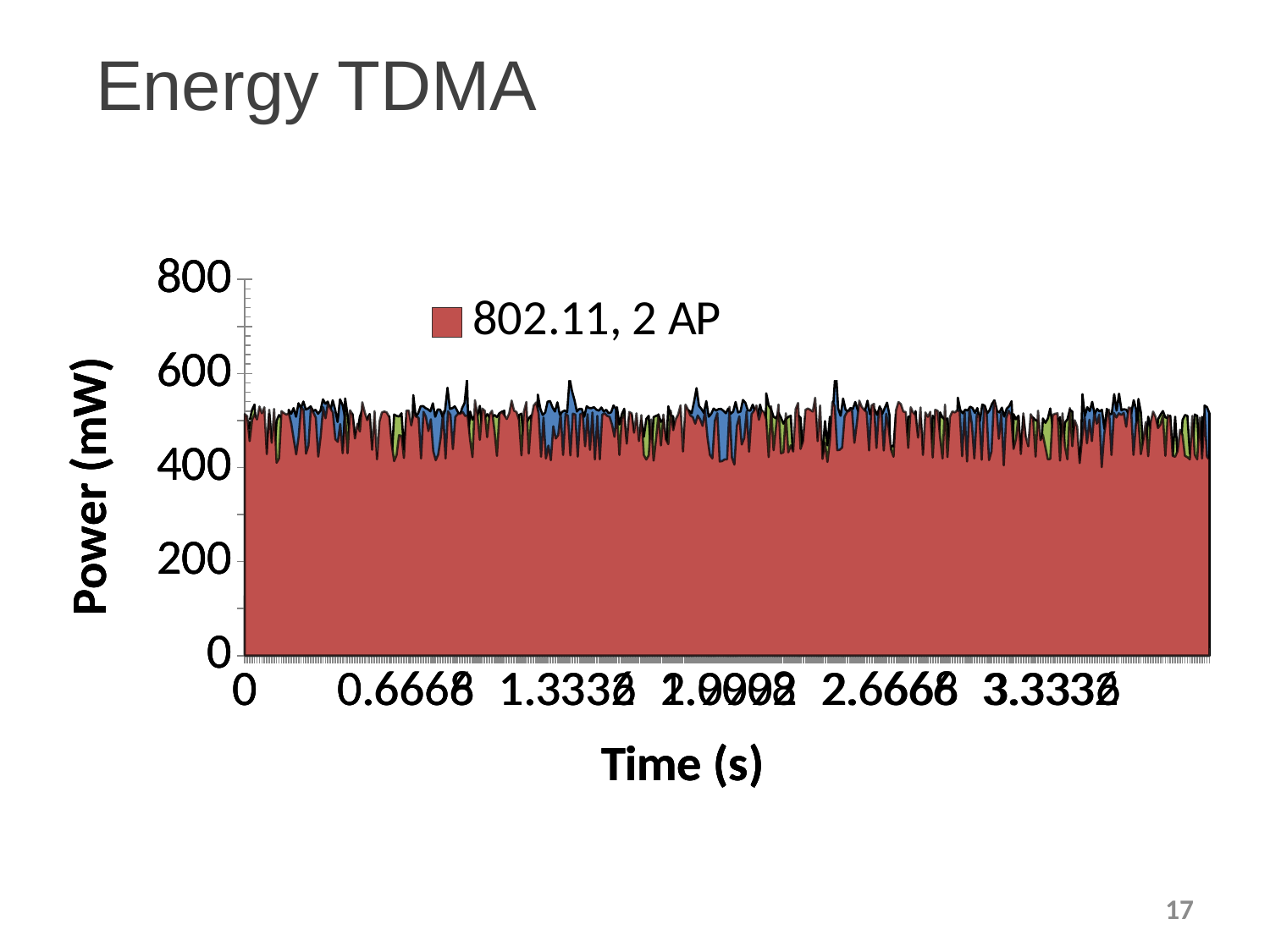

# Energy TDMA

### Chart

| Category |  |
|---|---|
| 0.0 | 127.4775 |
| 0.0100000000000002 | 127.468875 |
| 0.0202 | 127.4775 |
| 0.0302000000000002 | 127.4775 |
| 0.0404 | 127.46025 |
| 0.0504000000000002 | 127.4775 |
| 0.0606000000000004 | 127.4775 |
| 0.0708000000000002 | 127.4775 |
| 0.0808000000000004 | 127.468875 |
| 0.0910000000000002 | 127.4775 |
| 0.101 | 127.4775 |
| 0.1112 | 127.4775 |
| 0.1212 | 127.4775 |
| 0.1314 | 127.4775 |
| 0.1414 | 127.4775 |
| 0.1516 | 127.4775 |
| 0.1616 | 134.84925 |
| 0.1718 | 360.2625 |
| 0.1818 | 522.771 |
| 0.192 | 514.197 |
| 0.202 | 526.4304999999994 |
| 0.2122 | 507.9937499999986 |
| 0.2222 | 536.6985 |
| 0.2324 | 526.68 |
| 0.2424 | 540.3574999999967 |
| 0.2526 | 523.19625 |
| 0.2626 | 525.61375 |
| 0.2728 | 530.089 |
| 0.2828 | 520.000875 |
| 0.293 | 522.701 |
| 0.303 | 514.31975 |
| 0.3132 | 520.8539999999994 |
| 0.3232 | 545.086 |
| 0.3334 | 535.63 |
| 0.3434 | 540.2474999999994 |
| 0.3536 | 519.1474999999979 |
| 0.3636 | 543.12825 |
| 0.3738 | 523.2669999999994 |
| 0.3838 | 496.87625 |
| 0.394 | 545.0124999999994 |
| 0.404 | 533.8559999999974 |
| 0.4142 | 508.254 |
| 0.4242 | 168.168 |
| 0.4344 | 168.09975 |
| 0.4444 | 134.8675 |
| 0.4546 | 136.6965 |
| 0.4646 | 168.168 |
| 0.4748 | 168.1225 |
| 0.4848 | 168.09975 |
| 0.494800000000001 | 134.904 |
| 0.505 | 134.904 |
| 0.515000000000001 | 127.4775 |
| 0.5252 | 127.4775 |
| 0.535200000000001 | 127.4775 |
| 0.5454 | 127.4775 |
| 0.555400000000001 | 127.4775 |
| 0.5656 | 127.4775 |
| 0.575600000000001 | 127.4775 |
| 0.5858 | 127.4775 |
| 0.595800000000001 | 127.4775 |
| 0.606 | 127.4775 |
| 0.616 | 127.4775 |
| 0.6262 | 127.4775 |
| 0.6362 | 127.4775 |
| 0.6464 | 127.4775 |
| 0.6564 | 127.4775 |
| 0.6666 | 136.715 |
| 0.6766 | 133.011 |
| 0.6868 | 389.76975 |
| 0.6968 | 554.17525 |
| 0.707 | 507.925 |
| 0.717 | 515.278 |
| 0.7272 | 530.089 |
| 0.7372 | 530.794375 |
| 0.7474 | 526.395 |
| 0.7574 | 523.8363750000001 |
| 0.7676 | 519.3735 |
| 0.7776 | 536.662375 |
| 0.7878 | 508.0625 |
| 0.7978 | 523.6601249999974 |
| 0.808 | 523.05475 |
| 0.818 | 507.9937499999986 |
| 0.8282 | 521.1360000000001 |
| 0.8382 | 569.7995 |
| 0.8484 | 524.619 |
| 0.8584 | 526.216875 |
| 0.8686 | 530.089 |
| 0.8786 | 520.9249999999994 |
| 0.8888 | 509.91 |
| 0.8988 | 526.4662499999963 |
| 0.909 | 537.477 |
| 0.919 | 587.12925 |
| 0.9292 | 411.04475 |
| 0.9392 | 168.168 |
| 0.9494 | 134.904 |
| 0.9594 | 134.8675 |
| 0.9696 | 134.8675 |
| 0.9796 | 134.8675 |
| 0.9898 | 134.8675 |
| 0.9998 | 134.904 |
| 1.01 | 134.8675 |
| 1.02 | 127.512 |
| 1.0302 | 127.4775 |
| 1.0402 | 127.4775 |
| 1.0504 | 127.4775 |
| 1.0604 | 127.4775 |
| 1.0706 | 127.4775 |
| 1.0806 | 127.4775 |
| 1.0908 | 127.4775 |
| 1.1008 | 127.4775 |
| 1.111000000000001 | 127.4775 |
| 1.1212 | 127.4775 |
| 1.131200000000001 | 127.4775 |
| 1.1414 | 127.4775 |
| 1.151400000000001 | 127.4775 |
| 1.1616 | 134.84925 |
| 1.171600000000001 | 134.8675 |
| 1.1818 | 127.4775 |
| 1.191800000000001 | 132.08725 |
| 1.202 | 403.836 |
| 1.212000000000001 | 555.1361249999974 |
| 1.2222 | 525.3262499999967 |
| 1.232200000000001 | 511.653625 |
| 1.2424 | 517.16 |
| 1.252400000000001 | 540.0599999999994 |
| 1.2626 | 541.24425 |
| 1.272600000000001 | 528.242 |
| 1.2828 | 519.0772499999994 |
| 1.292800000000001 | 538.619 |
| 1.303 | 512.215 |
| 1.313000000000001 | 518.5485 |
| 1.3232 | 521.3474999999974 |
| 1.333200000000001 | 517.5952500000001 |
| 1.3434 | 589.6 |
| 1.353400000000001 | 562.4501249999967 |
| 1.3636 | 543.165 |
| 1.373600000000001 | 519.07775 |
| 1.3838 | 524.619 |
| 1.393800000000001 | 524.76075 |
| 1.403999999999999 | 508.0625 |
| 1.414000000000001 | 530.3697500000001 |
| 1.4242 | 526.5374999999979 |
| 1.434200000000001 | 526.4306249999967 |
| 1.4444 | 528.3135 |
| 1.454400000000001 | 522.984 |
| 1.4646 | 520.9245 |
| 1.474600000000001 | 527.703875 |
| 1.4848 | 519.1474999999979 |
| 1.494800000000001 | 522.77175 |
| 1.505 | 515.4524999999974 |
| 1.515000000000001 | 517.23 |
| 1.5252 | 532.08 |
| 1.535200000000001 | 524.2285 |
| 1.5454 | 279.048 |
| 1.555400000000001 | 168.088375 |
| 1.5656 | 134.8675 |
| 1.575600000000001 | 135.791 |
| 1.5858 | 168.1225 |
| 1.595800000000001 | 168.1225 |
| 1.606 | 168.1225 |
| 1.616 | 127.4775 |
| 1.6262 | 127.4775 |
| 1.6362 | 127.4775 |
| 1.6464 | 127.46025 |
| 1.6564 | 127.4775 |
| 1.6666 | 136.6965 |
| 1.6766 | 130.266 |
| 1.6868 | 127.4775 |
| 1.6968 | 127.4775 |
| 1.707 | 127.4775 |
| 1.717 | 127.4775 |
| 1.7272 | 127.4775 |
| 1.7372 | 127.4775 |
| 1.7474 | 127.4775 |
| 1.7574 | 127.4775 |
| 1.7676 | 127.4775 |
| 1.7776 | 127.4775 |
| 1.7878 | 127.4775 |
| 1.7978 | 127.4775 |
| 1.808 | 147.8 |
| 1.818 | 472.8319999999989 |
| 1.8282 | 521.1360000000001 |
| 1.8382 | 520.8539999999994 |
| 1.8484 | 515.38275 |
| 1.8584 | 540.4385 |
| 1.8686 | 568.9529999999974 |
| 1.8786 | 531.1916249999994 |
| 1.8888 | 524.548 |
| 1.8988 | 516.306375 |
| 1.909 | 541.3174999999974 |
| 1.919 | 508.0968750000001 |
| 1.9292 | 514.26675 |
| 1.9392 | 525.4715 |
| 1.9494 | 521.1360000000001 |
| 1.9594 | 524.19075 |
| 1.9696 | 524.69 |
| 1.9796 | 520.8539999999994 |
| 1.9898 | 515.4524999999974 |
| 1.9998 | 525.578 |
| 2.01 | 514.4062499999974 |
| 2.02 | 518.9715 |
| 2.0302 | 539.3969999999994 |
| 2.0402 | 517.16 |
| 2.0504 | 519.0772499999994 |
| 2.0604 | 543.73 |
| 2.0706 | 537.6224999999994 |
| 2.0806 | 521.6026249999974 |
| 2.0908 | 520.8539999999994 |
| 2.1008 | 533.8552499999967 |
| 2.111000000000001 | 518.5519999999979 |
| 2.1212 | 509.9569999999989 |
| 2.131200000000001 | 533.818875 |
| 2.1414 | 513.605 |
| 2.151400000000001 | 515.3129999999974 |
| 2.1616 | 192.218 |
| 2.171600000000001 | 168.1225 |
| 2.1818 | 134.8675 |
| 2.191800000000001 | 134.8675 |
| 2.202 | 168.1225 |
| 2.212000000000001 | 168.1225 |
| 2.2222 | 168.1225 |
| 2.232200000000001 | 127.4775 |
| 2.2424 | 127.4775 |
| 2.252400000000001 | 127.4775 |
| 2.2626 | 127.4775 |
| 2.272600000000001 | 127.4775 |
| 2.2828 | 127.4775 |
| 2.292800000000001 | 127.4775 |
| 2.302999999999999 | 127.4775 |
| 2.313000000000001 | 127.4775 |
| 2.3232 | 127.4775 |
| 2.333200000000001 | 127.4775 |
| 2.3434 | 127.4775 |
| 2.353400000000001 | 127.4775 |
| 2.3636 | 127.4775 |
| 2.373600000000001 | 127.4775 |
| 2.3838 | 127.4775 |
| 2.393800000000001 | 127.4775 |
| 2.404 | 127.4775 |
| 2.414000000000001 | 127.4775 |
| 2.4242 | 175.465 |
| 2.434200000000001 | 533.78275 |
| 2.4444 | 612.5155 |
| 2.454400000000001 | 525.2225000000001 |
| 2.4646 | 509.91 |
| 2.474600000000001 | 546.8228749999994 |
| 2.4848 | 523.27 |
| 2.494800000000001 | 519.183 |
| 2.505 | 526.5374999999979 |
| 2.515000000000001 | 524.6542499999994 |
| 2.5252 | 539.3969999999994 |
| 2.535200000000001 | 522.3051249999974 |
| 2.5454 | 519.0069999999994 |
| 2.555400000000001 | 521.8481249999974 |
| 2.5656 | 520.9245 |
| 2.575600000000001 | 542.1669999999979 |
| 2.5858 | 513.4659999999974 |
| 2.595800000000001 | 527.0976249999974 |
| 2.606 | 522.77175 |
| 2.616 | 511.653625 |
| 2.6262 | 530.089 |
| 2.6362 | 513.5355 |
| 2.6464 | 525.6129999999994 |
| 2.6564 | 538.021 |
| 2.6666 | 511.6882499999999 |
| 2.6766 | 169.97 |
| 2.6868 | 136.752 |
| 2.6968 | 134.8675 |
| 2.707 | 134.904 |
| 2.717 | 127.4775 |
| 2.7272 | 127.4775 |
| 2.7372 | 127.4775 |
| 2.7474 | 127.4775 |
| 2.7574 | 127.4775 |
| 2.7676 | 127.4775 |
| 2.7776 | 127.4775 |
| 2.7878 | 127.4775 |
| 2.7978 | 127.4775 |
| 2.808 | 127.4775 |
| 2.818 | 127.4775 |
| 2.8282 | 127.4775 |
| 2.8382 | 127.4775 |
| 2.8484 | 127.4775 |
| 2.8584 | 127.4775 |
| 2.8686 | 127.46025 |
| 2.8786 | 127.4775 |
| 2.8888 | 127.4775 |
| 2.8988 | 127.4775 |
| 2.909 | 127.4775 |
| 2.919 | 127.4775 |
| 2.9292 | 127.4775 |
| 2.9392 | 384.202 |
| 2.9494 | 548.63325 |
| 2.9594 | 522.1022499999979 |
| 2.9696 | 515.3129999999974 |
| 2.9796 | 523.19625 |
| 2.9898 | 520.8539999999994 |
| 2.9998 | 529.416375 |
| 3.01 | 526.4662499999966 |
| 3.02 | 516.306375 |
| 3.0302 | 526.5374999999979 |
| 3.0402 | 499.2616249999999 |
| 3.0504 | 534.072 |
| 3.0604 | 531.2631249999994 |
| 3.0706 | 515.3129999999974 |
| 3.0806 | 521.9546249999969 |
| 3.0908 | 535.63 |
| 3.1008 | 542.798125 |
| 3.111000000000001 | 520.00075 |
| 3.1212 | 517.3 |
| 3.131200000000001 | 527.389875 |
| 3.1414 | 508.2 |
| 3.151400000000001 | 525.11375 |
| 3.1616 | 530.16075 |
| 3.171600000000001 | 541.2076249999974 |
| 3.1818 | 422.963 |
| 3.191800000000001 | 169.9585 |
| 3.202 | 168.1225 |
| 3.212000000000001 | 134.904 |
| 3.2222 | 127.4775 |
| 3.232200000000001 | 127.4775 |
| 3.2424 | 127.46025 |
| 3.252400000000001 | 127.4775 |
| 3.2626 | 127.4775 |
| 3.272600000000001 | 127.46025 |
| 3.2828 | 127.4775 |
| 3.292800000000001 | 127.4775 |
| 3.302999999999999 | 127.4775 |
| 3.313000000000001 | 127.4775 |
| 3.3232 | 127.4775 |
| 3.333200000000001 | 127.4775 |
| 3.3434 | 127.4775 |
| 3.353400000000001 | 127.4775 |
| 3.3636 | 127.4775 |
| 3.373600000000001 | 127.4775 |
| 3.3838 | 127.4775 |
| 3.393800000000001 | 127.4775 |
| 3.404 | 127.4775 |
| 3.414000000000001 | 127.4775 |
| 3.4242 | 134.904 |
| 3.434200000000001 | 127.4775 |
| 3.4444 | 127.512 |
| 3.454400000000001 | 389.76975 |
| 3.4646 | 555.9469999999974 |
| 3.474600000000001 | 509.8645 |
| 3.4848 | 528.385 |
| 3.494800000000001 | 520.072 |
| 3.505 | 539.689 |
| 3.515000000000001 | 513.500375 |
| 3.5252 | 524.8319999999974 |
| 3.535200000000001 | 519.1826249999979 |
| 3.5454 | 522.8424999999974 |
| 3.555400000000001 | 482.2293749999992 |
| 3.5656 | 524.8319999999974 |
| 3.575600000000001 | 513.9359999999979 |
| 3.5858 | 513.744 |
| 3.595800000000001 | 556.0227500000001 |
| 3.606 | 520.995 |
| 3.616 | 557.1145 |
| 3.6262 | 521.569 |
| 3.6362 | 524.0495 |
| 3.6464 | 522.77175 |
| 3.6564 | 513.605 |
| 3.6666 | 515.4524999999974 |
| 3.6766 | 543.23875 |
| 3.6868 | 523.47925 |
| 3.6968 | 406.3675 |
| 3.707 | 169.809 |
| 3.717 | 136.7335 |
| 3.7272 | 134.904 |
| 3.7372 | 136.68725 |
| 3.7474 | 127.4775 |
| 3.7574 | 127.4775 |
| 3.7676 | 127.4775 |
| 3.7776 | 127.4775 |
| 3.7878 | 127.4775 |
| 3.7978 | 127.4775 |
| 3.808 | 127.4775 |
| 3.818 | 127.4775 |
| 3.8282 | 127.4775 |
| 3.8382 | 127.4775 |
| 3.8484 | 127.4775 |
| 3.8584 | 127.4775 |
| 3.8686 | 127.4775 |
| 3.8786 | 127.4775 |
| 3.8888 | 127.4775 |
| 3.8988 | 127.4775 |
| 3.909 | 127.4775 |
| 3.919 | 127.4775 |
| 3.9292 | 127.4775 |
| 3.9392 | 127.4775 |
| 3.9494 | 127.4775 |
| 3.9594 | 153.331875 |
| 3.9696 | 531.9359999999979 |
| 3.9796 | 528.2776249999994 |
| 3.9898 | 515.3129999999974 |

### Chart

| Category |  |
|---|---|
| 0.0 | 500.808 |
| 0.0102000000000002 | 422.23925 |
| 0.0204 | 498.96 |
| 0.0304000000000002 | 522.8424999999974 |
| 0.0406 | 533.9274999999974 |
| 0.0506000000000002 | 447.154 |
| 0.0608 | 507.925 |
| 0.0708000000000002 | 423.13475 |
| 0.0809999999999999 | 423.0775 |
| 0.0910000000000002 | 434.1625 |
| 0.1012 | 513.883 |
| 0.1112 | 453.4977499999989 |
| 0.1214 | 424.925 |
| 0.1314 | 499.7487499999999 |
| 0.1416 | 511.6882499999999 |
| 0.1516 | 506.1465 |
| 0.1618 | 455.6535 |
| 0.1718 | 397.32 |
| 0.182 | 168.1225 |
| 0.192 | 133.998 |
| 0.2022 | 131.208 |
| 0.2122 | 121.968 |
| 0.2224 | 121.9845 |
| 0.2324 | 121.968 |
| 0.2426 | 121.968 |
| 0.2526 | 121.968 |
| 0.2628 | 121.968 |
| 0.2728 | 121.968 |
| 0.283 | 121.968 |
| 0.293 | 121.968 |
| 0.3032 | 121.968 |
| 0.3132 | 125.664 |
| 0.3234 | 133.02 |
| 0.3334 | 132.104875 |
| 0.3436 | 133.002 |
| 0.3536 | 125.6635 |
| 0.3638 | 121.968 |
| 0.3738 | 121.968 |
| 0.384 | 121.968 |
| 0.394 | 121.9845 |
| 0.4042 | 388.08 |
| 0.4142 | 546.9342499999979 |
| 0.4244 | 511.6882499999999 |
| 0.4344 | 461.568875 |
| 0.4446 | 513.5355000000001 |
| 0.4546 | 469.2323749999989 |
| 0.4648 | 475.12875 |
| 0.4748 | 508.0968750000001 |
| 0.485 | 522.0524999999974 |
| 0.495 | 467.4807499999989 |
| 0.5052 | 504.3674999999999 |
| 0.5152 | 513.7961250000001 |
| 0.5254 | 428.562 |
| 0.5354 | 447.30975 |
| 0.5456 | 425.0975 |
| 0.5556 | 422.6195 |
| 0.5658 | 502.7294999999999 |
| 0.5758 | 500.9746250000001 |
| 0.586 | 500.6725 |
| 0.596 | 508.882875 |
| 0.6062 | 415.63125 |
| 0.6162 | 512.75075 |
| 0.6264 | 509.7719999999989 |
| 0.6364 | 508.5417499999999 |
| 0.6466 | 515.4524999999974 |
| 0.6566 | 438.18225 |
| 0.6668 | 502.52 |
| 0.6768 | 427.7825 |
| 0.687 | 397.2124999999999 |
| 0.697 | 168.202125 |
| 0.7072 | 166.3425 |
| 0.7172 | 133.02 |
| 0.7274 | 121.968 |
| 0.7374 | 121.968 |
| 0.7476 | 121.9845 |
| 0.7576 | 121.968 |
| 0.7678 | 121.968 |
| 0.7778 | 121.968 |
| 0.788 | 121.968 |
| 0.798 | 121.9845 |
| 0.8082 | 121.968 |
| 0.8182 | 121.968 |
| 0.8284 | 121.968 |
| 0.8384 | 121.968 |
| 0.8486 | 121.968 |
| 0.8586 | 121.968 |
| 0.8688 | 121.968 |
| 0.8788 | 121.968 |
| 0.889 | 121.968 |
| 0.899 | 121.9845 |
| 0.9092 | 123.7825 |
| 0.9192 | 438.7819999999986 |
| 0.9294 | 519.1474999999979 |
| 0.9394 | 501.629625 |
| 0.9496 | 510.90275 |
| 0.9598 | 509.91 |
| 0.9698 | 531.227375 |
| 0.98 | 480.48 |
| 0.99 | 505.3935 |
| 1.0002 | 513.570125 |
| 1.0104 | 506.6187499999999 |
| 1.0204 | 507.241875 |
| 1.0306 | 511.896 |
| 1.0406 | 507.13875 |
| 1.0508 | 515.3129999999974 |
| 1.0608 | 518.36475 |
| 1.071 | 520.9245 |
| 1.081 | 422.3904999999999 |
| 1.0912 | 498.84325 |
| 1.1012 | 508.0962499999989 |
| 1.1114 | 511.7575 |
| 1.1214 | 427.8702500000001 |
| 1.1316 | 511.6190000000001 |
| 1.1416 | 514.6322499999974 |
| 1.1518 | 449.064 |
| 1.1618 | 494.20625 |
| 1.172 | 504.504 |
| 1.182 | 510.8335 |
| 1.1922 | 399.0059999999999 |
| 1.2022 | 168.1225 |
| 1.2124 | 133.074 |
| 1.2224 | 133.02 |
| 1.2326 | 151.495 |
| 1.2426 | 168.168 |
| 1.2528 | 168.1225 |
| 1.2628 | 165.3735 |
| 1.273 | 121.968 |
| 1.283 | 121.968 |
| 1.2932 | 121.968 |
| 1.3032 | 121.968 |
| 1.3134 | 123.7825 |
| 1.3234 | 133.02 |
| 1.3336 | 133.02 |
| 1.3436 | 133.002 |
| 1.3538 | 131.1725 |
| 1.3638 | 121.968 |
| 1.374 | 121.968 |
| 1.384 | 121.968 |
| 1.3942 | 121.968 |
| 1.4042 | 121.968 |
| 1.4144 | 121.968 |
| 1.4244 | 121.968 |
| 1.4346 | 121.968 |
| 1.4446 | 121.968 |
| 1.4548 | 121.968 |
| 1.4648 | 133.047 |
| 1.475 | 121.9845 |
| 1.485 | 121.968 |
| 1.4952 | 121.968 |
| 1.5052 | 121.968 |
| 1.5154 | 121.968 |
| 1.5254 | 144.1245 |
| 1.5356 | 528.385 |
| 1.5456 | 491.5015 |
| 1.5558 | 513.605 |
| 1.5658 | 524.8677499999974 |
| 1.576 | 399.06 |
| 1.586 | 505.8725 |
| 1.5962 | 511.896 |
| 1.6062 | 467.5419999999999 |
| 1.6164 | 428.7939999999986 |
| 1.6264 | 442.510875 |
| 1.6366 | 500.6725 |
| 1.6466 | 465.5045 |
| 1.6568 | 503.34375 |
| 1.6668 | 509.841 |
| 1.677 | 424.925 |
| 1.687 | 507.17275 |
| 1.697199999999999 | 509.841 |
| 1.7072 | 511.7921250000001 |
| 1.7174 | 497.17925 |
| 1.7274 | 502.7239999999989 |
| 1.7376 | 425.155 |
| 1.7476 | 530.3045 |
| 1.7578 | 510.1859999999999 |
| 1.7678 | 509.1236249999999 |
| 1.778 | 424.925 |
| 1.788 | 425.06875 |
| 1.7982 | 408.187 |
| 1.8082 | 414.7074999999999 |
| 1.8184 | 168.1225 |
| 1.8284 | 166.32 |
| 1.8386 | 133.02 |
| 1.8486 | 133.056 |
| 1.8588 | 168.09975 |
| 1.8688 | 168.1225 |
| 1.879 | 168.1225 |
| 1.889 | 121.968 |
| 1.8992 | 121.968 |
| 1.9094 | 121.968 |
| 1.9194 | 121.9845 |
| 1.9296 | 121.968 |
| 1.9396 | 121.968 |
| 1.9498 | 121.968 |
| 1.9598 | 131.199125 |
| 1.97 | 133.056 |
| 1.98 | 121.968 |
| 1.9902 | 121.9845 |
| 2.0002 | 121.968 |
| 2.0104 | 121.968 |
| 2.0204 | 121.968 |
| 2.0306 | 121.9845 |
| 2.0406 | 121.968 |
| 2.0508 | 121.968 |
| 2.0608 | 121.968 |
| 2.071 | 121.968 |
| 2.081 | 121.968 |
| 2.0912 | 121.968 |
| 2.1012 | 121.9845 |
| 2.1114 | 121.968 |
| 2.1214 | 121.968 |
| 2.1316 | 121.9845 |
| 2.1416 | 149.677125 |
| 2.1518 | 557.8694999999979 |
| 2.1618 | 532.115375 |
| 2.172 | 523.05475 |
| 2.182 | 507.925 |
| 2.1922 | 504.57225 |
| 2.2022 | 516.0274999999979 |
| 2.2124 | 506.4204999999992 |
| 2.2224 | 493.2825 |
| 2.2326 | 502.52 |
| 2.2426 | 507.65225 |
| 2.2528 | 510.117 |
| 2.2628 | 421.2869999999986 |
| 2.273 | 434.69125 |
| 2.283 | 510.90275 |
| 2.2932 | 506.1465 |
| 2.3032 | 424.95375 |
| 2.3134 | 506.2749999999999 |
| 2.3234 | 519.2524999999994 |
| 2.3336 | 502.452 |
| 2.3436 | 509.9445 |
| 2.3538 | 523.1255 |
| 2.3638 | 440.68675 |
| 2.374 | 476.655 |
| 2.384 | 424.0009999999999 |
| 2.3942 | 498.7575 |
| 2.4042 | 447.124125 |
| 2.4144 | 508.0625 |
| 2.4244 | 348.262 |
| 2.4346 | 168.1225 |
| 2.4446 | 133.002 |
| 2.4548 | 133.02 |
| 2.4648 | 133.02 |
| 2.475 | 123.7825 |
| 2.485 | 121.968 |
| 2.4952 | 121.968 |
| 2.5052 | 121.97625 |
| 2.5154 | 121.968 |
| 2.5254 | 121.9845 |
| 2.5356 | 121.9845 |
| 2.5456 | 121.968 |
| 2.5558 | 121.968 |
| 2.5658 | 121.968 |
| 2.576 | 121.968 |
| 2.586 | 121.968 |
| 2.5962 | 121.968 |
| 2.6062 | 121.968 |
| 2.6164 | 121.968 |
| 2.6264 | 121.9845 |
| 2.6366 | 121.968 |
| 2.6466 | 121.968 |
| 2.6568 | 404.7119999999989 |
| 2.6668 | 446.2683749999989 |
| 2.677 | 445.127 |
| 2.687 | 512.68125 |
| 2.6972 | 511.896 |
| 2.7072 | 512.2076249999974 |
| 2.7174 | 425.04 |
| 2.7274 | 443.95125 |
| 2.7376 | 507.925 |
| 2.7476 | 509.0205 |
| 2.7578 | 486.0897499999999 |
| 2.7678 | 520.036375 |
| 2.778 | 425.0975 |
| 2.788 | 505.359875 |
| 2.7982 | 424.81 |
| 2.8082 | 450.8495 |
| 2.8184 | 506.4204999999992 |
| 2.8284 | 424.8387499999992 |
| 2.8386 | 510.117 |
| 2.8486 | 503.4461249999989 |
| 2.8588 | 425.0975 |
| 2.8688 | 517.2651249999979 |
| 2.879 | 506.3519999999999 |
| 2.889 | 501.63275 |
| 2.899199999999999 | 504.3675 |
| 2.9094 | 430.584 |
| 2.9194 | 452.82125 |
| 2.9296 | 441.5525 |
| 2.9396 | 397.2393749999989 |
| 2.9498 | 168.1225 |
| 2.9598 | 166.32 |
| 2.97 | 133.02 |
| 2.98 | 121.968 |
| 2.9902 | 121.968 |
| 3.0002 | 121.968 |
| 3.0104 | 121.968 |
| 3.0204 | 121.968 |
| 3.0306 | 121.968 |
| 3.0406 | 121.968 |
| 3.0508 | 121.968 |
| 3.0608 | 121.968 |
| 3.071 | 121.9845 |
| 3.081 | 121.968 |
| 3.0912 | 121.968 |
| 3.1012 | 121.968 |
| 3.1114 | 121.968 |
| 3.1214 | 121.968 |
| 3.1316 | 121.968 |
| 3.1416 | 121.968 |
| 3.1518 | 121.968 |
| 3.1618 | 123.816 |
| 3.172 | 513.5355000000001 |
| 3.182 | 502.588 |
| 3.1922 | 510.1859999999999 |
| 3.2022 | 424.9825 |
| 3.2124 | 507.925 |
| 3.2224 | 451.2169999999986 |
| 3.2326 | 421.23 |
| 3.2426 | 480.9949999999992 |
| 3.2528 | 506.2149999999999 |
| 3.2628 | 500.5707499999999 |
| 3.273 | 498.825 |
| 3.283 | 419.43925 |
| 3.2932 | 504.3674999999999 |
| 3.3032 | 494.9959999999986 |
| 3.3134 | 504.2992499999999 |
| 3.3234 | 525.578125 |
| 3.3336 | 485.8924999999999 |
| 3.3436 | 511.653625 |
| 3.3538 | 498.825 |
| 3.3638 | 507.2760000000001 |
| 3.374 | 413.952 |
| 3.384 | 495.6995 |
| 3.3942 | 502.384 |
| 3.4042 | 522.984 |
| 3.4144 | 519.1474999999979 |
| 3.4244 | 424.0584999999999 |
| 3.4346 | 452.6375 |
| 3.4446 | 421.4953749999977 |
| 3.4548 | 168.1225 |
| 3.4648 | 133.02 |
| 3.475 | 133.02 |
| 3.485 | 123.79925 |
| 3.4952 | 121.968 |
| 3.5052 | 121.968 |
| 3.5154 | 121.968 |
| 3.5254 | 121.968 |
| 3.5356 | 121.968 |
| 3.5456 | 121.968 |
| 3.5558 | 121.968 |
| 3.5658 | 121.968 |
| 3.576 | 121.968 |
| 3.586 | 121.968 |
| 3.5962 | 121.9845 |
| 3.6062 | 121.968 |
| 3.6164 | 121.968 |
| 3.6264 | 121.968 |
| 3.6366 | 121.968 |
| 3.6466 | 121.968 |
| 3.6568 | 121.968 |
| 3.6668 | 121.9845 |
| 3.677 | 146.01175 |
| 3.687 | 545.7885 |
| 3.6972 | 517.72 |
| 3.7072 | 438.8397499999999 |
| 3.7174 | 439.6455000000001 |
| 3.7274 | 508.13125 |
| 3.7376 | 483.9794999999999 |
| 3.7476 | 507.0015 |
| 3.7578 | 424.925 |
| 3.7678 | 502.4859999999989 |
| 3.778 | 512.0345 |
| 3.788 | 520.1813749999998 |
| 3.7982 | 506.4889999999986 |
| 3.8082 | 505.4277499999992 |
| 3.8184 | 510.117 |
| 3.8284 | 423.135 |
| 3.8386 | 508.0625 |
| 3.8486 | 425.8773749999999 |
| 3.8588 | 402.646 |
| 3.8688 | 500.605 |
| 3.879 | 511.6190000000001 |
| 3.889 | 509.9105 |
| 3.899199999999999 | 430.38025 |
| 3.9094 | 425.04 |
| 3.9194 | 512.681 |
| 3.9296 | 509.841 |
| 3.9396 | 413.896 |
| 3.9498 | 507.925 |
| 3.9598 | 220.916125 |
| 3.97 | 168.09975 |
| 3.98 | 133.02 |

### Chart

| Category |  |
|---|---|
| 0.0 | 513.5355000000001 |
| 0.0102000000000002 | 509.077 |
| 0.0204 | 456.209 |
| 0.0304000000000002 | 501.595 |
| 0.0406 | 513.4659999999974 |
| 0.0506000000000002 | 502.3159999999999 |
| 0.0608 | 529.9454999999994 |
| 0.0708000000000002 | 515.3127499999994 |
| 0.0809999999999999 | 528.242 |
| 0.0910000000000002 | 428.504 |
| 0.1012 | 522.8424999999974 |
| 0.1112 | 452.51375 |
| 0.1214 | 524.619 |
| 0.1314 | 410.11725 |
| 0.1416 | 419.3825 |
| 0.1516 | 520.001 |
| 0.1618 | 515.76 |
| 0.1718 | 512.7362499999994 |
| 0.182 | 515.3129999999974 |
| 0.192 | 493.18225 |
| 0.2022 | 459.96525 |
| 0.2122 | 427.8605 |
| 0.2224 | 465.507 |
| 0.2324 | 528.4922499999979 |
| 0.2426 | 522.701 |
| 0.2526 | 429.514625 |
| 0.2628 | 447.0344999999999 |
| 0.2728 | 527.4612499999962 |
| 0.283 | 517.16 |
| 0.293 | 506.0779999999999 |
| 0.3032 | 423.0775 |
| 0.3132 | 466.4324999999992 |
| 0.3234 | 528.3135 |
| 0.3334 | 504.843 |
| 0.3436 | 537.768 |
| 0.3536 | 525.5070000000001 |
| 0.3638 | 517.3 |
| 0.3738 | 460.17525 |
| 0.384 | 454.608 |
| 0.394 | 492.2585 |
| 0.4042 | 430.40925 |
| 0.4142 | 513.50075 |
| 0.4244 | 430.4674999999999 |
| 0.4344 | 521.8482499999974 |
| 0.4446 | 513.4659999999974 |
| 0.4546 | 461.7811249999986 |
| 0.4648 | 493.149 |
| 0.4748 | 476.6876250000001 |
| 0.485 | 538.8129999999974 |
| 0.495 | 517.6812500000001 |
| 0.5052 | 500.808 |
| 0.5152 | 513.4659999999974 |
| 0.5254 | 437.7389999999986 |
| 0.5354 | 519.8599999999979 |
| 0.5456 | 417.4784999999989 |
| 0.5556 | 497.7665 |
| 0.5658 | 517.16 |
| 0.5758 | 519.182 |
| 0.586 | 517.02 |
| 0.596 | 507.2375 |
| 0.6062 | 448.821 |
| 0.6162 | 413.7559999999999 |
| 0.6264 | 426.7147499999999 |
| 0.6364 | 468.6775 |
| 0.6466 | 467.35425 |
| 0.6566 | 420.24925 |
| 0.6668 | 520.8539999999994 |
| 0.6768 | 521.3563750000001 |
| 0.687 | 489.52125 |
| 0.697 | 516.2014999999999 |
| 0.7072 | 507.9937499999986 |
| 0.7172 | 506.11225 |
| 0.7274 | 419.269 |
| 0.7374 | 518.41175 |
| 0.7476 | 507.925 |
| 0.7576 | 477.5466249999999 |
| 0.7678 | 502.656 |
| 0.7778 | 434.729875 |
| 0.788 | 415.51875 |
| 0.798 | 427.5804999999999 |
| 0.8082 | 462.875 |
| 0.8182 | 519.112375 |
| 0.8284 | 419.269 |
| 0.8384 | 519.6846250000001 |
| 0.8486 | 512.0065 |
| 0.8586 | 439.18075 |
| 0.8688 | 507.925 |
| 0.8788 | 514.004 |
| 0.889 | 514.26675 |
| 0.899 | 518.0835 |
| 0.9092 | 509.841 |
| 0.9192 | 509.9334999999986 |
| 0.9294 | 460.0274999999999 |
| 0.9394 | 422.0679999999999 |
| 0.9496 | 543.353375 |
| 0.9598 | 513.5355000000001 |
| 0.9698 | 458.8545 |
| 0.98 | 525.3262499999963 |
| 0.99 | 520.889375 |
| 1.0002 | 464.5523749999999 |
| 1.0104 | 513.4659999999974 |
| 1.0204 | 520.8539999999994 |
| 1.0306 | 478.373 |
| 1.0406 | 424.6645 |
| 1.0508 | 513.5355000000001 |
| 1.0608 | 519.0070000000001 |
| 1.071 | 511.54975 |
| 1.081 | 503.27325 |
| 1.0912 | 515.3129999999974 |
| 1.1012 | 542.4667499999994 |
| 1.1114 | 520.8539999999994 |
| 1.1214 | 518.1534999999999 |
| 1.1316 | 501.16 |
| 1.1416 | 425.7334999999989 |
| 1.1518 | 519.0772499999994 |
| 1.1618 | 539.3604999999974 |
| 1.172 | 429.7102499999999 |
| 1.182 | 504.2992499999999 |
| 1.1922 | 531.8639999999979 |
| 1.2022 | 538.4364999999979 |
| 1.2124 | 515.38275 |
| 1.2224 | 422.963 |
| 1.2326 | 506.2149999999999 |
| 1.2426 | 419.382 |
| 1.2528 | 446.6714999999999 |
| 1.2628 | 415.575 |
| 1.273 | 487.6739999999999 |
| 1.283 | 461.78075 |
| 1.2932 | 468.9475 |
| 1.3032 | 515.24325 |
| 1.3134 | 426.6569999999999 |
| 1.3234 | 514.35475 |
| 1.3336 | 510.048 |
| 1.3436 | 425.7911249999976 |
| 1.3538 | 514.755 |
| 1.3638 | 512.7362499999994 |
| 1.374 | 423.0202499999999 |
| 1.384 | 513.4659999999974 |
| 1.3942 | 515.66175 |
| 1.4042 | 445.0963749999976 |
| 1.4144 | 513.5355000000001 |
| 1.4244 | 437.4982499999986 |
| 1.4346 | 517.16 |
| 1.4446 | 417.422 |
| 1.4548 | 509.7719999999989 |
| 1.4648 | 417.4502499999999 |
| 1.475 | 512.5624999999974 |
| 1.485 | 515.3129999999974 |
| 1.4952 | 509.841 |
| 1.5052 | 507.9252499999996 |
| 1.5154 | 491.302 |
| 1.5254 | 465.4133749999986 |
| 1.5356 | 517.16 |
| 1.5456 | 426.7147499999999 |
| 1.5558 | 504.57225 |
| 1.5658 | 511.5845 |
| 1.576 | 450.7289999999986 |
| 1.586 | 518.1186250000001 |
| 1.5962 | 515.3129999999974 |
| 1.6062 | 473.952375 |
| 1.6164 | 515.38275 |
| 1.6264 | 456.23975 |
| 1.6366 | 511.54975 |
| 1.6466 | 426.6569999999999 |
| 1.6568 | 417.0264999999989 |
| 1.6668 | 425.7911249999976 |
| 1.677 | 502.384 |
| 1.687 | 414.6515 |
| 1.697199999999999 | 460.8367499999989 |
| 1.7072 | 513.4316249999961 |
| 1.7174 | 446.9739999999989 |
| 1.7274 | 512.577375 |
| 1.7376 | 459.96525 |
| 1.7476 | 449.7147499999999 |
| 1.7578 | 520.9245 |
| 1.7678 | 479.2964999999986 |
| 1.778 | 502.52 |
| 1.788 | 512.64675 |
| 1.7982 | 532.3679999999963 |
| 1.8082 | 434.0746250000001 |
| 1.8184 | 533.8552499999965 |
| 1.8284 | 523.8011249999967 |
| 1.8386 | 510.945 |
| 1.8486 | 507.03575 |
| 1.8588 | 493.149 |
| 1.8688 | 510.7645 |
| 1.879 | 502.384 |
| 1.889 | 488.564 |
| 1.8992 | 520.8539999999994 |
| 1.9094 | 463.5969999999986 |
| 1.9194 | 426.7724999999999 |
| 1.9296 | 419.3825 |
| 1.9396 | 499.8505 |
| 1.9498 | 515.62 |
| 1.9598 | 412.8045 |
| 1.97 | 413.7839999999989 |
| 1.98 | 417.422 |
| 1.9902 | 417.4784999999989 |
| 2.0002 | 529.201375 |
| 2.0104 | 421.116 |
| 2.0204 | 406.3675 |
| 2.0306 | 488.7959999999989 |
| 2.0406 | 508.745375 |
| 2.0508 | 448.821 |
| 2.0608 | 462.767375 |
| 2.071 | 519.726 |
| 2.081 | 433.74975 |
| 2.0912 | 513.4659999999974 |
| 2.1012 | 520.8891249999979 |
| 2.1114 | 531.9359999999979 |
| 2.1214 | 501.52775 |
| 2.1316 | 520.8539999999994 |
| 2.1416 | 519.0069999999994 |
| 2.1518 | 502.3159999999999 |
| 2.1618 | 422.0679999999999 |
| 2.172 | 530.2325 |
| 2.182 | 436.8745 |
| 2.1922 | 487.278 |
| 2.2022 | 533.9628749999994 |
| 2.2124 | 430.351 |
| 2.2224 | 432.25675 |
| 2.2326 | 515.3129999999974 |
| 2.2426 | 432.22725 |
| 2.2528 | 447.2764999999989 |
| 2.2628 | 434.045 |
| 2.273 | 524.548 |
| 2.283 | 537.3678749999979 |
| 2.2932 | 439.586 |
| 2.3032 | 455.439 |
| 2.3134 | 522.6302499999994 |
| 2.3234 | 525.649 |
| 2.3336 | 522.701 |
| 2.3436 | 519.0069999999994 |
| 2.3538 | 548.559 |
| 2.3638 | 456.178375 |
| 2.374 | 531.9359999999979 |
| 2.384 | 418.4019999999986 |
| 2.3942 | 453.0704999999999 |
| 2.4042 | 411.8531249999999 |
| 2.4144 | 457.38225 |
| 2.4244 | 539.543 |
| 2.4346 | 530.089 |
| 2.4446 | 436.8745 |
| 2.4548 | 437.7389999999986 |
| 2.4648 | 442.5599999999999 |
| 2.475 | 508.26875 |
| 2.485 | 518.0905 |
| 2.4952 | 520.9245 |
| 2.5052 | 524.619 |
| 2.5154 | 452.57625 |
| 2.5254 | 494.0725 |
| 2.5356 | 542.1965 |
| 2.5456 | 529.2015 |
| 2.5558 | 522.77175 |
| 2.5658 | 517.87275 |
| 2.576 | 436.5539999999999 |
| 2.586 | 532.00775 |
| 2.5962 | 535.5574999999974 |
| 2.6062 | 441.463 |
| 2.6164 | 522.0642499999979 |
| 2.6264 | 524.5477499999994 |
| 2.6366 | 435.951 |
| 2.6466 | 514.3544999999979 |
| 2.6568 | 483.8484999999999 |
| 2.6668 | 437.709375 |
| 2.677 | 422.963 |
| 2.687 | 521.8126249999954 |
| 2.6972 | 539.3969999999994 |
| 2.7072 | 534.77925 |
| 2.7174 | 519.0069999999994 |
| 2.7274 | 518.1185 |
| 2.7376 | 441.5525 |
| 2.7476 | 528.242 |
| 2.7578 | 517.16 |
| 2.7678 | 511.6882499999999 |
| 2.778 | 463.5969999999986 |
| 2.788 | 527.744875 |
| 2.7982 | 426.6569999999999 |
| 2.8082 | 517.195 |
| 2.8184 | 507.925 |
| 2.8284 | 518.550375 |
| 2.8386 | 421.23 |
| 2.8486 | 522.9523750000001 |
| 2.8588 | 520.713 |
| 2.8688 | 464.64625 |
| 2.879 | 419.269 |
| 2.889 | 533.9982500000001 |
| 2.899199999999999 | 422.1825 |
| 2.9094 | 507.85625 |
| 2.9194 | 519.3684999999994 |
| 2.9296 | 517.16 |
| 2.9396 | 521.8126249999954 |
| 2.9498 | 519.0069999999994 |
| 2.9598 | 424.0005 |
| 2.97 | 521.7705 |
| 2.98 | 412.7764999999989 |
| 2.9902 | 526.5374999999979 |
| 3.0002 | 492.4119999999986 |
| 3.0104 | 419.269 |
| 3.0204 | 513.3965000000001 |
| 3.0306 | 511.6190000000001 |
| 3.0406 | 416.526625 |
| 3.0508 | 530.089 |
| 3.0608 | 517.22975 |
| 3.071 | 415.6875 |
| 3.081 | 434.3835 |
| 3.0912 | 542.9444999999994 |
| 3.1012 | 527.9202499999974 |
| 3.1114 | 460.9612499999996 |
| 3.1214 | 516.3064999999979 |
| 3.1316 | 404.6025 |
| 3.1416 | 505.1884999999999 |
| 3.1518 | 520.8539999999994 |
| 3.1618 | 511.722875 |
| 3.172 | 439.586 |
| 3.182 | 460.69525 |
| 3.1922 | 509.7719999999989 |
| 3.2022 | 428.7867499999986 |
| 3.2124 | 515.3129999999974 |
| 3.2224 | 465.349875 |
| 3.2326 | 445.127 |
| 3.2426 | 513.3964999999994 |
| 3.2528 | 504.16275 |
| 3.2628 | 422.963 |
| 3.273 | 520.8539999999994 |
| 3.283 | 458.08775 |
| 3.2932 | 469.2015 |
| 3.3032 | 443.34 |
| 3.3134 | 417.422 |
| 3.3234 | 418.373875 |
| 3.3336 | 511.7575 |
| 3.3436 | 514.4241249999974 |
| 3.3538 | 515.38275 |
| 3.3638 | 414.6515 |
| 3.374 | 515.38275 |
| 3.384 | 445.157125 |
| 3.3942 | 417.4784999999989 |
| 3.4042 | 526.8224999999974 |
| 3.4144 | 445.18725 |
| 3.4244 | 500.46925 |
| 3.4346 | 487.0102499999999 |
| 3.4446 | 409.45125 |
| 3.4548 | 461.8125 |
| 3.4648 | 509.8065 |
| 3.475 | 451.461 |
| 3.485 | 501.62925 |
| 3.4952 | 456.209 |
| 3.5052 | 517.685 |
| 3.5154 | 493.149 |
| 3.5254 | 512.542375 |
| 3.5356 | 400.7989999999986 |
| 3.5456 | 470.0615 |
| 3.5558 | 506.0094999999999 |
| 3.5658 | 523.0901249999994 |
| 3.576 | 426.5992499999999 |
| 3.586 | 516.2365 |
| 3.5962 | 506.3519999999999 |
| 3.6062 | 515.32975 |
| 3.6164 | 511.7285000000001 |
| 3.6264 | 516.2365 |
| 3.6366 | 486.75 |
| 3.6466 | 527.533 |
| 3.6568 | 526.4662499999963 |
| 3.6668 | 426.743625 |
| 3.677 | 493.149 |
| 3.687 | 501.18275 |
| 3.6972 | 428.504 |
| 3.7072 | 458.0559999999999 |
| 3.7174 | 496.77575 |
| 3.7274 | 423.8865 |
| 3.7376 | 496.843 |
| 3.7476 | 519.0421249999961 |
| 3.7578 | 507.925 |
| 3.7678 | 483.9804999999996 |
| 3.778 | 491.4349999999989 |
| 3.788 | 510.6954999999999 |
| 3.7982 | 424.7525 |
| 3.8082 | 511.72275 |
| 3.8184 | 506.0779999999999 |
| 3.8284 | 424.579 |
| 3.8386 | 422.963 |
| 3.8486 | 434.9983749999975 |
| 3.8588 | 480.48 |
| 3.8688 | 469.17 |
| 3.879 | 424.8675 |
| 3.889 | 422.096625 |
| 3.899199999999999 | 417.4784999999989 |
| 3.9094 | 509.7029999999999 |
| 3.9194 | 427.6095000000001 |
| 3.9296 | 417.422 |
| 3.9396 | 506.0779999999999 |
| 3.9498 | 419.269 |
| 3.9598 | 515.3478749999994 |
| 3.97 | 422.963 |
| 3.98 | 416.55475 |
17